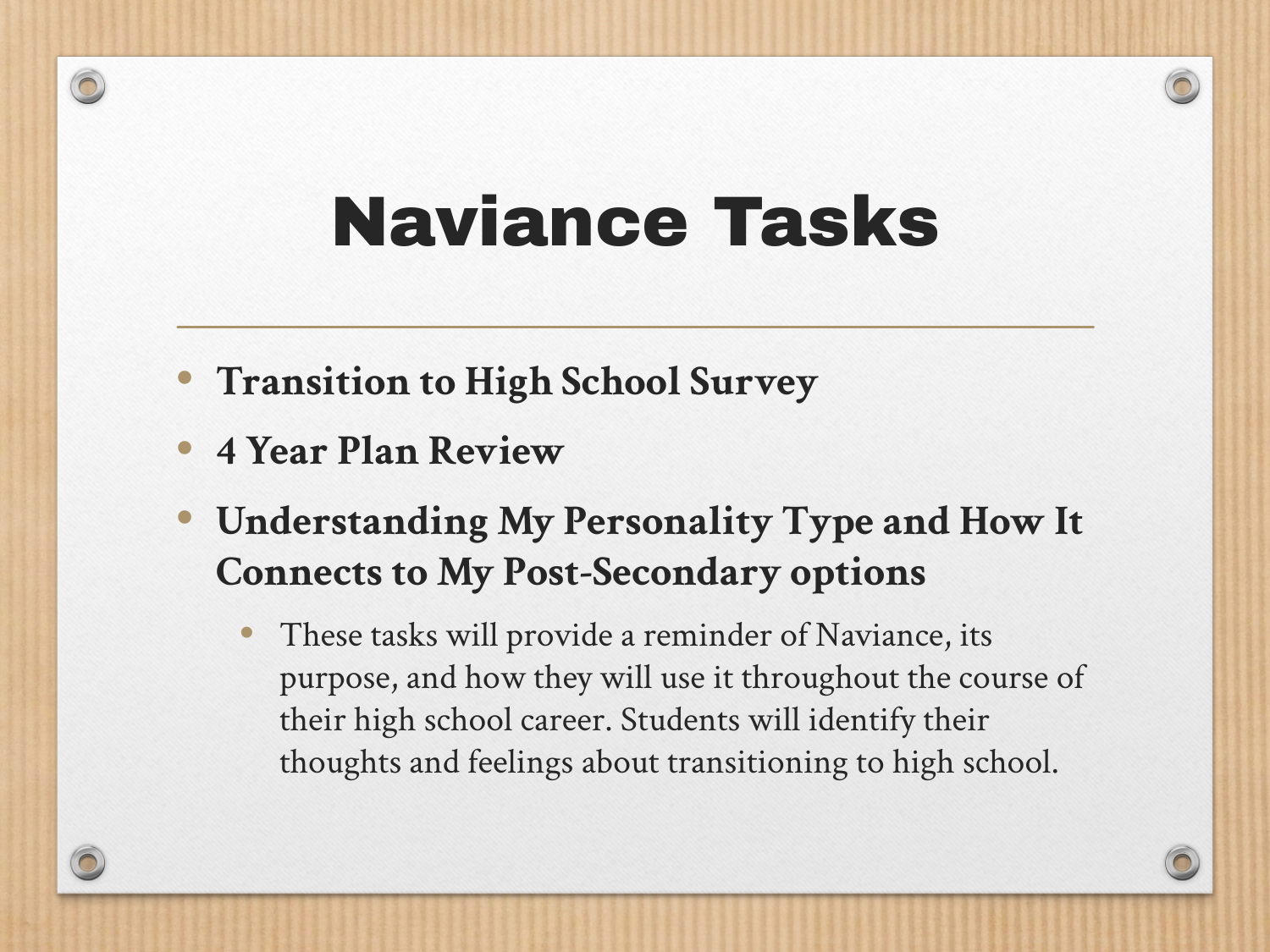

# Naviance Tasks
Transition to High School Survey
4 Year Plan Review
Understanding My Personality Type and How It Connects to My Post-Secondary options
These tasks will provide a reminder of Naviance, its purpose, and how they will use it throughout the course of their high school career. Students will identify their thoughts and feelings about transitioning to high school.